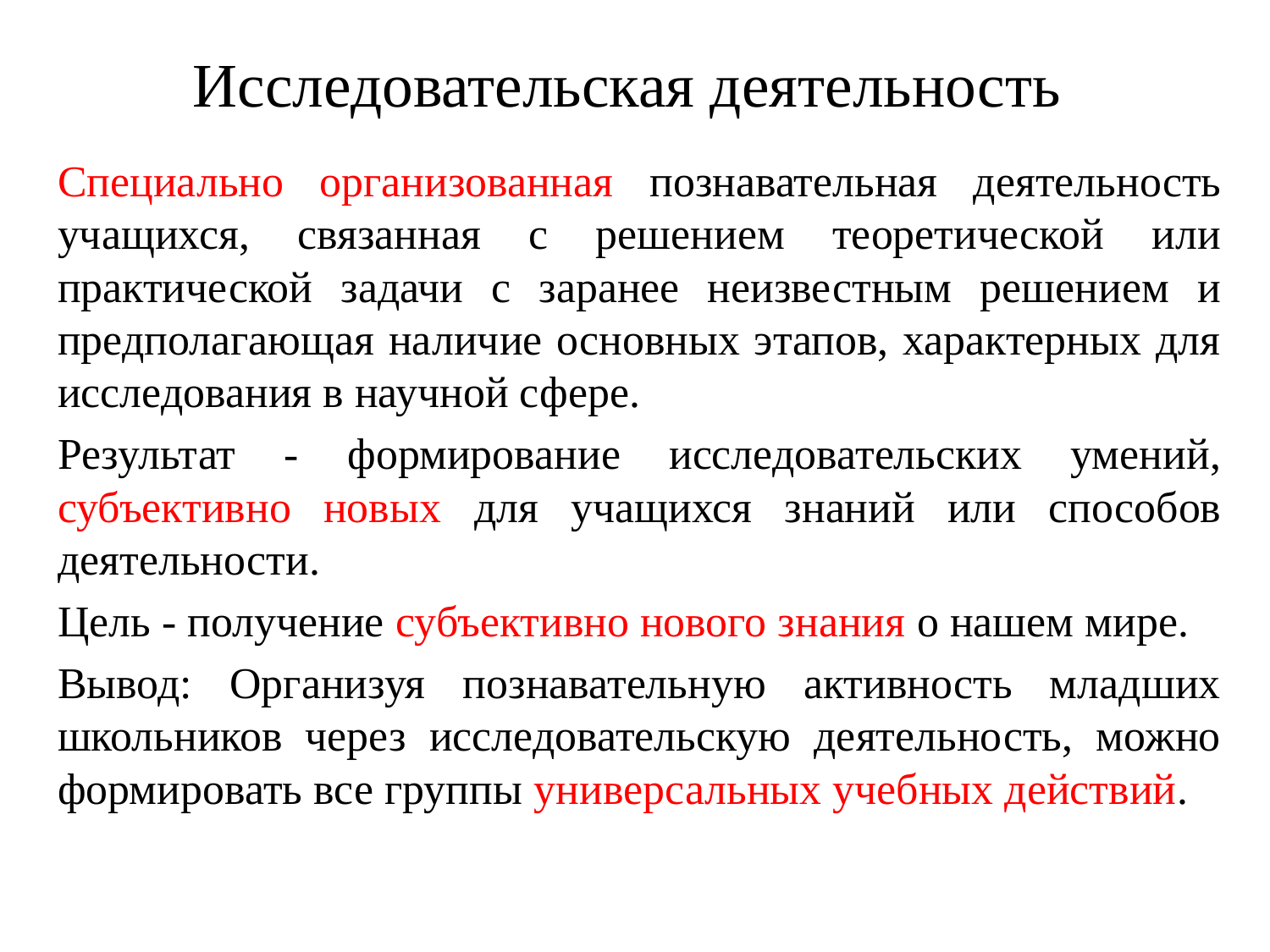

# Исследовательская деятельность
Специально организованная познавательная деятельность учащихся, связанная с решением теоретической или практической задачи с заранее неизвестным решением и предполагающая наличие основных этапов, характерных для исследования в научной сфере.
Результат - формирование исследовательских умений, субъективно новых для учащихся знаний или способов деятельности.
Цель - получение субъективно нового знания о нашем мире.
Вывод: Организуя познавательную активность младших школьников через исследовательскую деятельность, можно формировать все группы универсальных учебных действий.